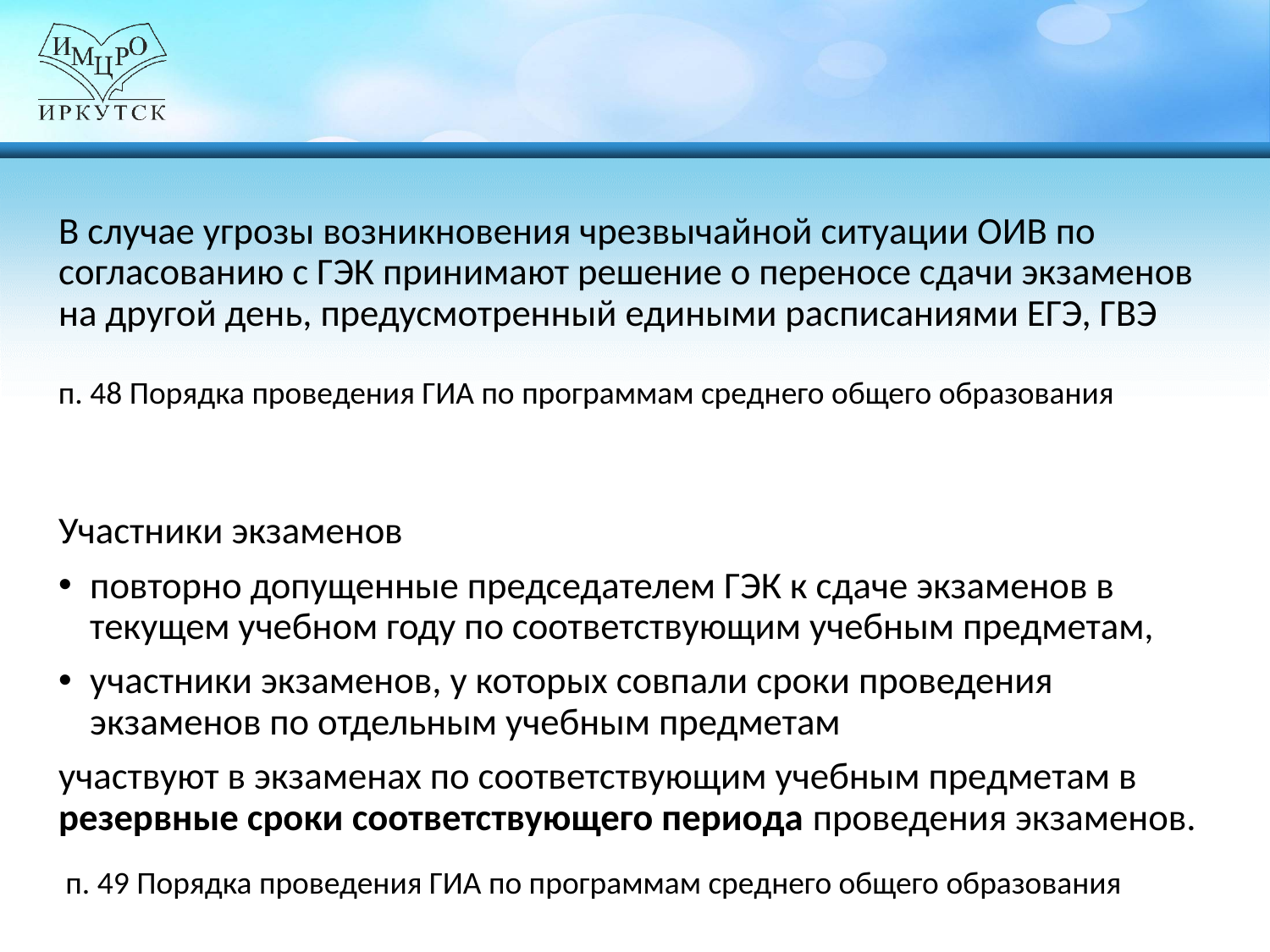

#
В случае угрозы возникновения чрезвычайной ситуации ОИВ по согласованию с ГЭК принимают решение о переносе сдачи экзаменов на другой день, предусмотренный едиными расписаниями ЕГЭ, ГВЭ

Участники экзаменов
повторно допущенные председателем ГЭК к сдаче экзаменов в текущем учебном году по соответствующим учебным предметам,
участники экзаменов, у которых совпали сроки проведения экзаменов по отдельным учебным предметам
участвуют в экзаменах по соответствующим учебным предметам в резервные сроки соответствующего периода проведения экзаменов.
п. 48 Порядка проведения ГИА по программам среднего общего образования
п. 49 Порядка проведения ГИА по программам среднего общего образования